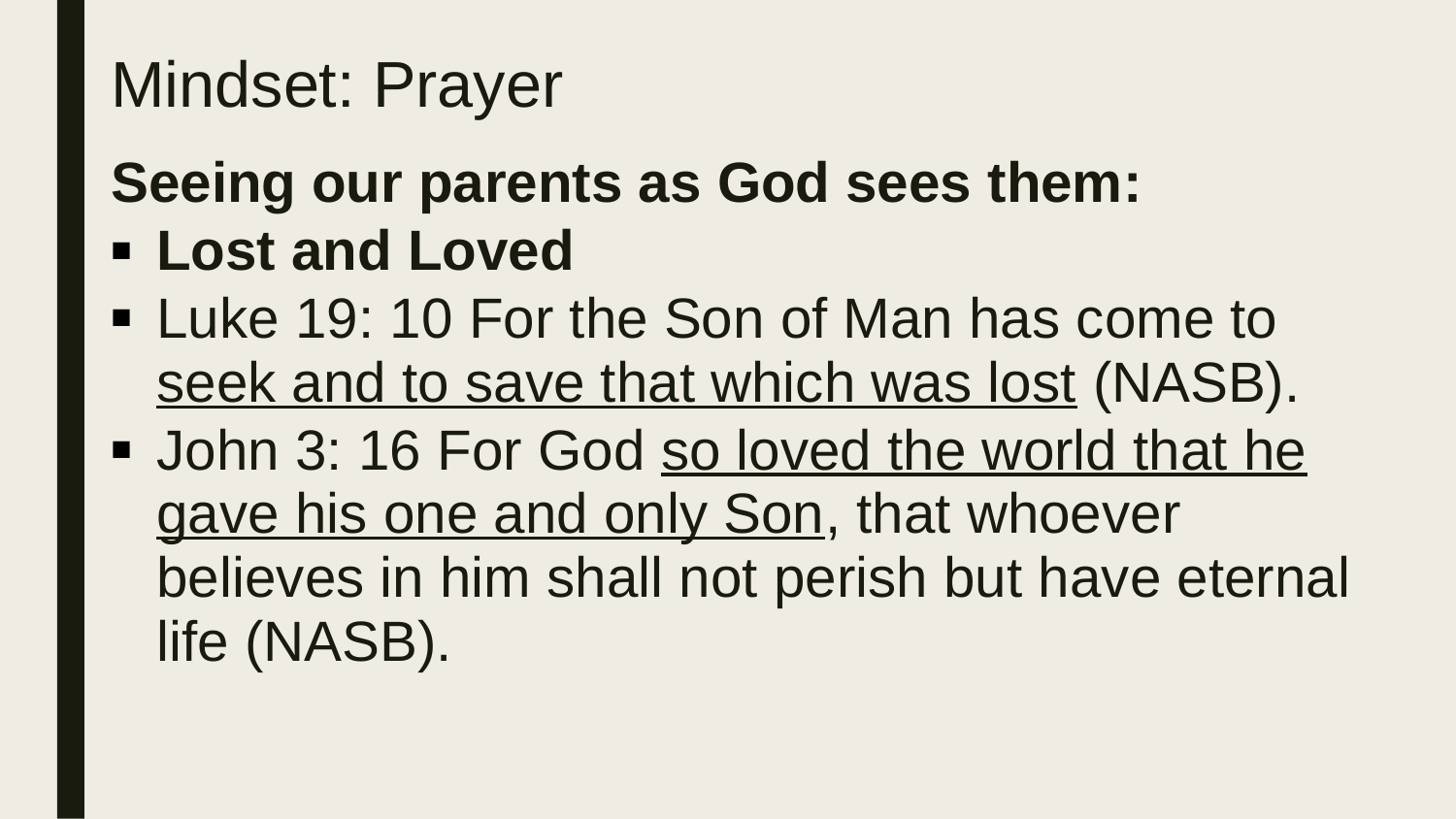

# Mindset: Prayer
Seeing our parents as God sees them:
Lost and Loved
Luke 19: 10 For the Son of Man has come to seek and to save that which was lost (NASB).
John 3: 16 For God so loved the world that he gave his one and only Son, that whoever believes in him shall not perish but have eternal life (NASB).